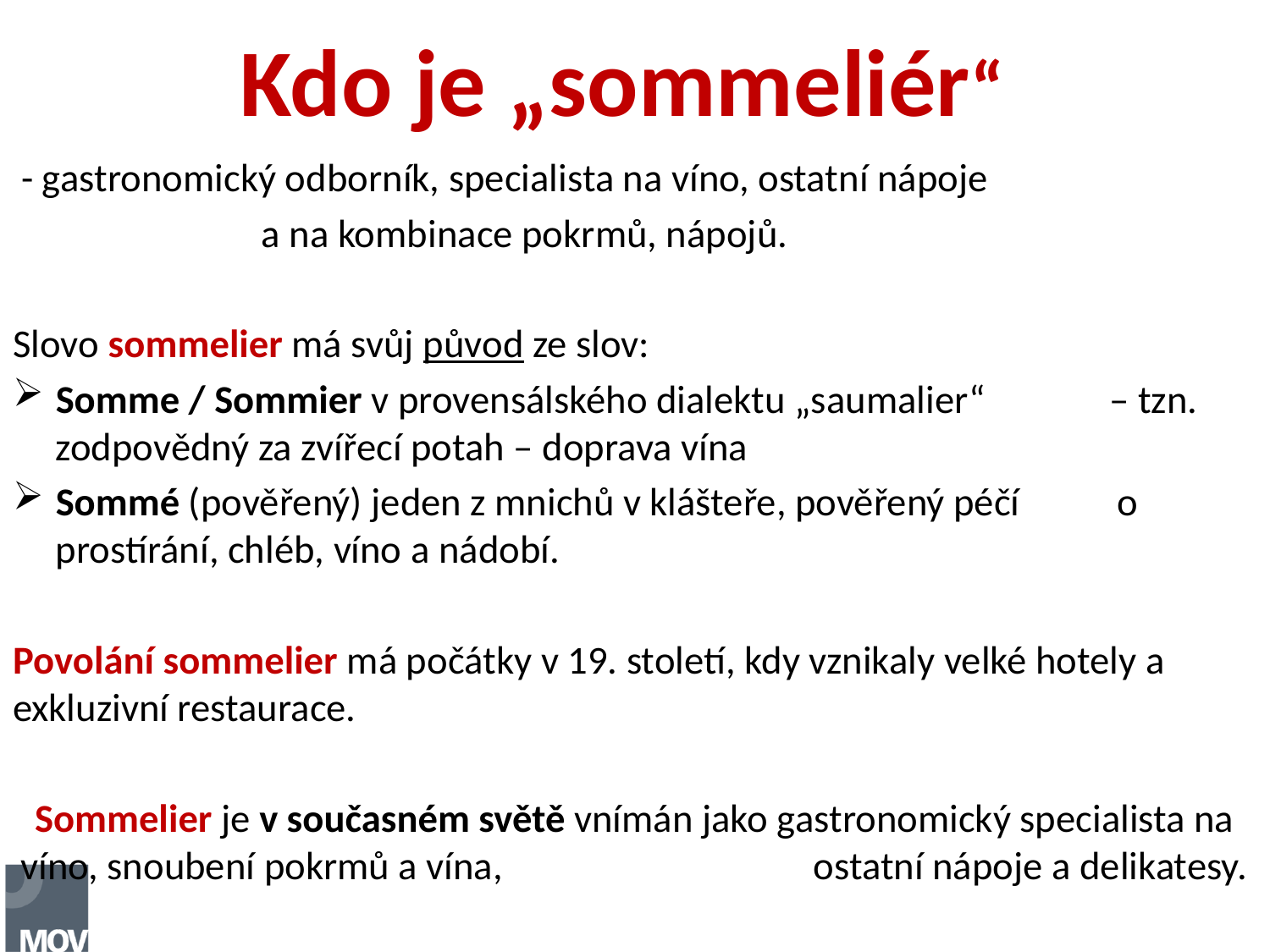

# Kdo je „sommeliér“
 - gastronomický odborník, specialista na víno, ostatní nápoje
                            a na kombinace pokrmů, nápojů.

Slovo sommelier má svůj původ ze slov:
Somme / Sommier v provensálského dialektu „saumalier“              – tzn. zodpovědný za zvířecí potah – doprava vína
Sommé (pověřený) jeden z mnichů v klášteře, pověřený péčí           o prostírání, chléb, víno a nádobí.

Povolání sommelier má počátky v 19. století, kdy vznikaly velké hotely a exkluzivní restaurace.

Sommelier je v současném světě vnímán jako gastronomický specialista na víno, snoubení pokrmů a vína,                                   ostatní nápoje a delikatesy.